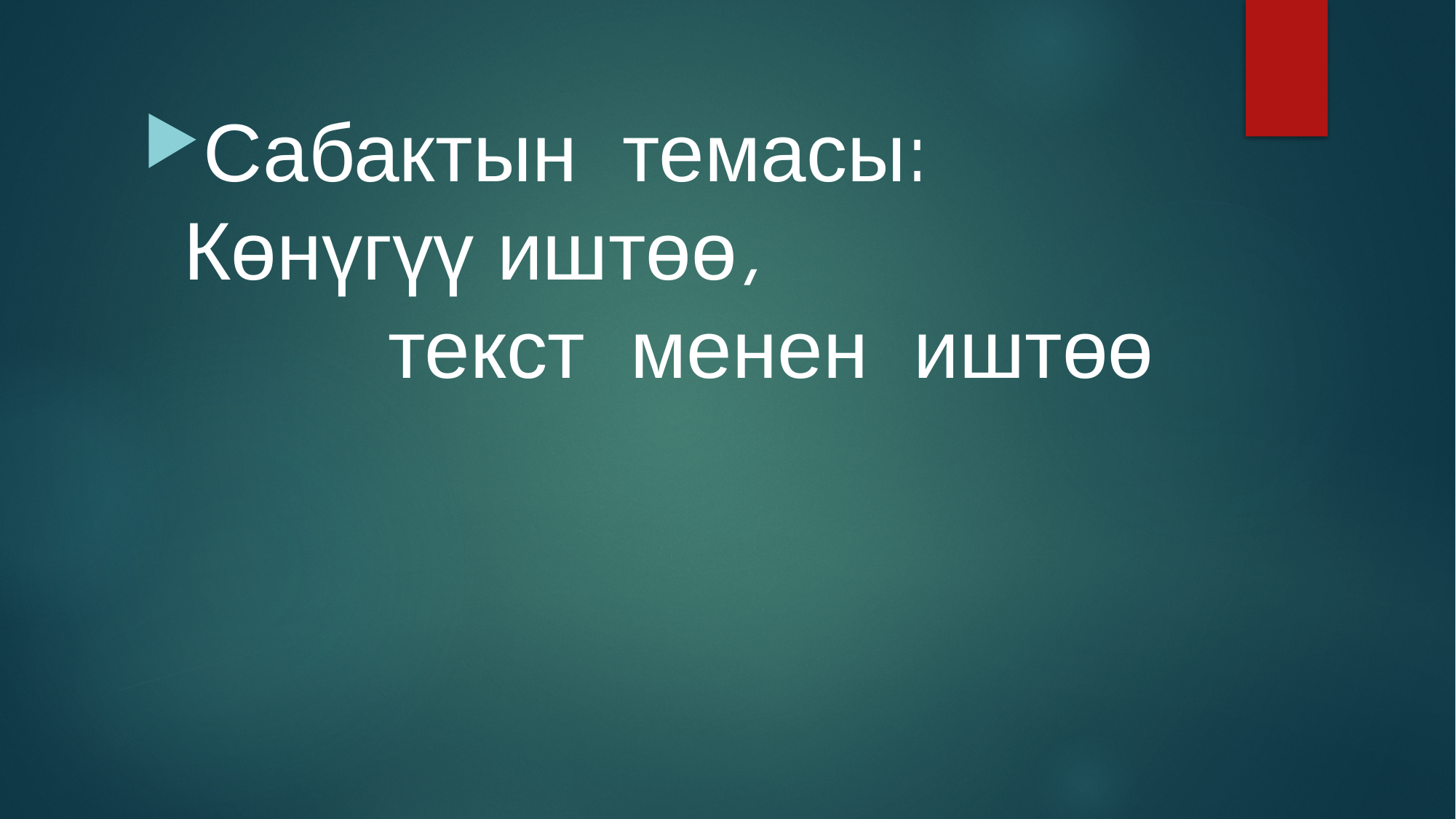

Сабактын  темасы:  Кɵнүгүү иштɵɵ,                            текст  менен  иштɵɵ